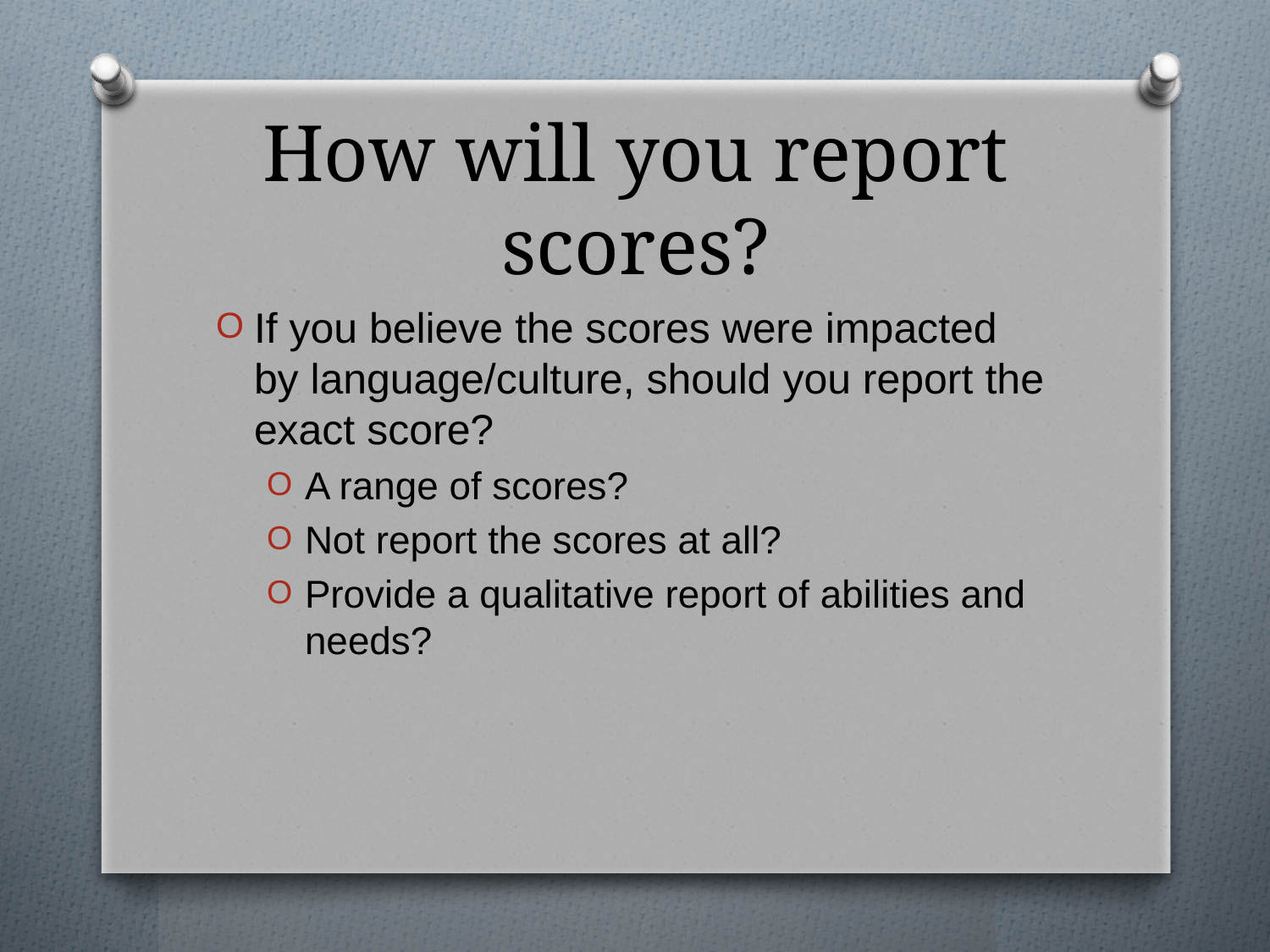

# How will you report scores?
If you believe the scores were impacted by language/culture, should you report the exact score?
A range of scores?
Not report the scores at all?
Provide a qualitative report of abilities and needs?